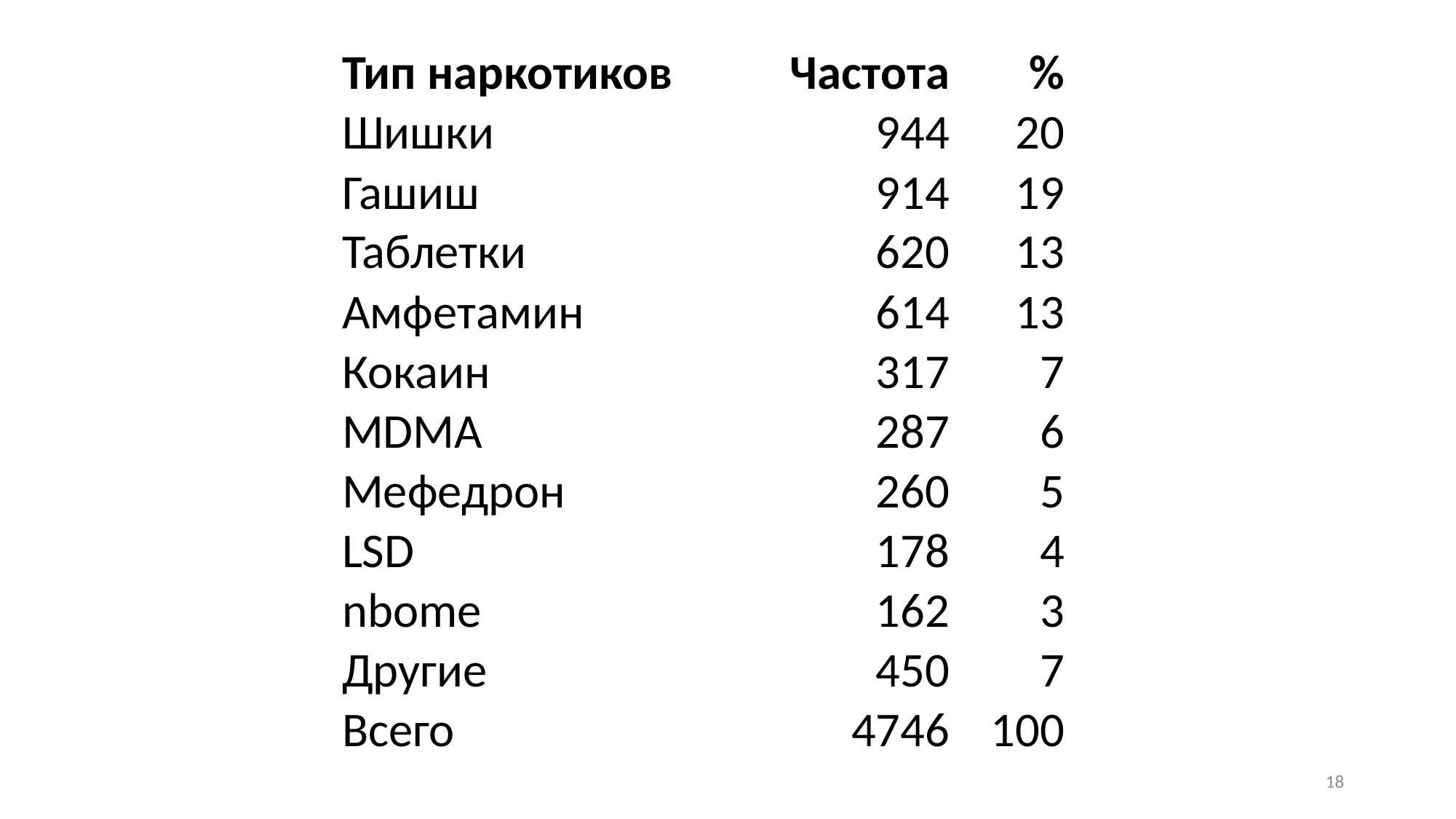

| Тип наркотиков | Частота | % |
| --- | --- | --- |
| Шишки | 944 | 20 |
| Гашиш | 914 | 19 |
| Таблетки | 620 | 13 |
| Амфетамин | 614 | 13 |
| Кокаин | 317 | 7 |
| MDMA | 287 | 6 |
| Мефедрон | 260 | 5 |
| LSD | 178 | 4 |
| nbome | 162 | 3 |
| Другие | 450 | 7 |
| Всего | 4746 | 100 |
18